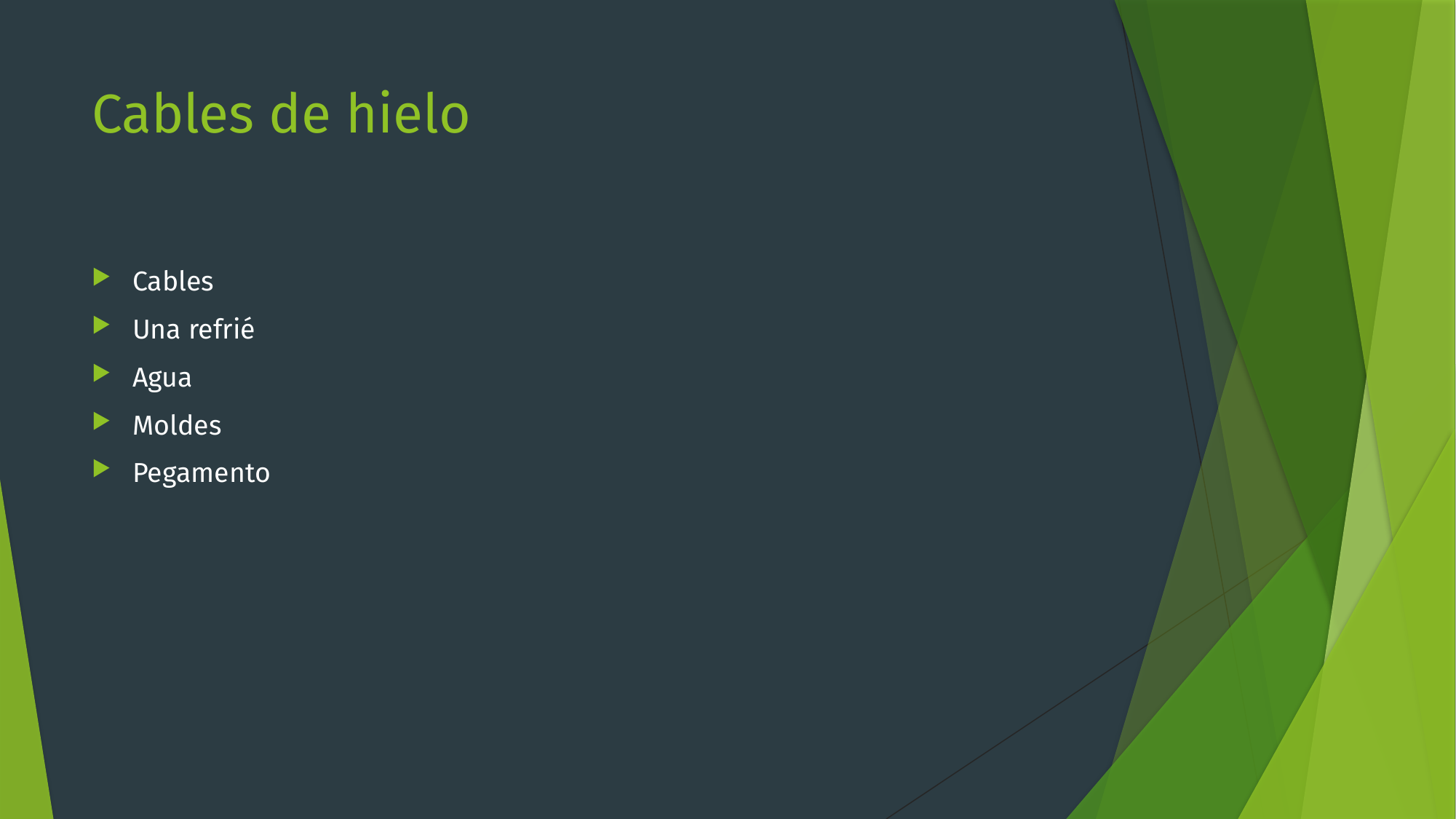

# Cables de hielo
Cables
Una refrié
Agua
Moldes
Pegamento